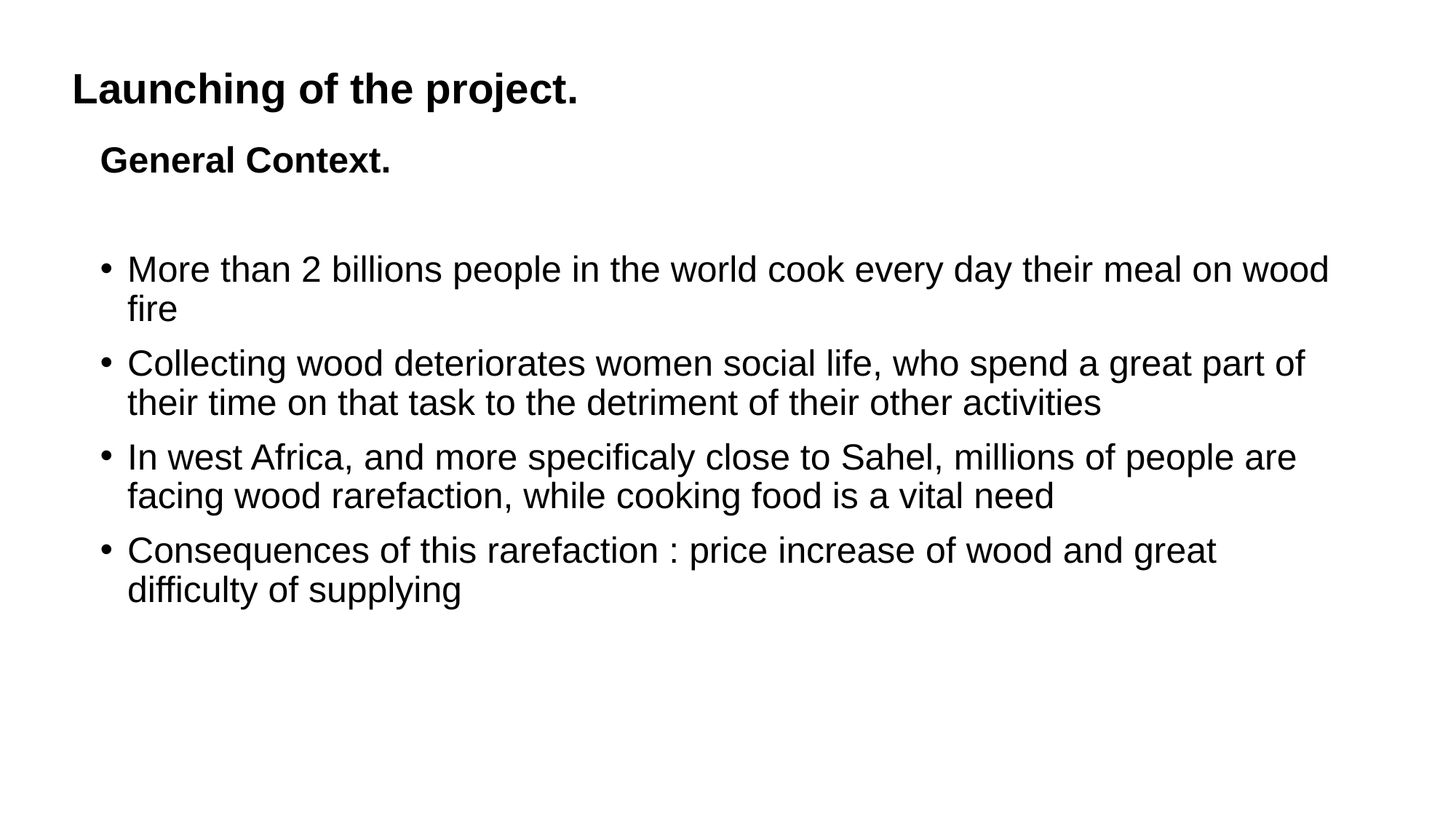

# Launching of the project.
General Context.

More than 2 billions people in the world cook every day their meal on wood fire
Collecting wood deteriorates women social life, who spend a great part of their time on that task to the detriment of their other activities
In west Africa, and more specificaly close to Sahel, millions of people are facing wood rarefaction, while cooking food is a vital need
Consequences of this rarefaction : price increase of wood and great difficulty of supplying